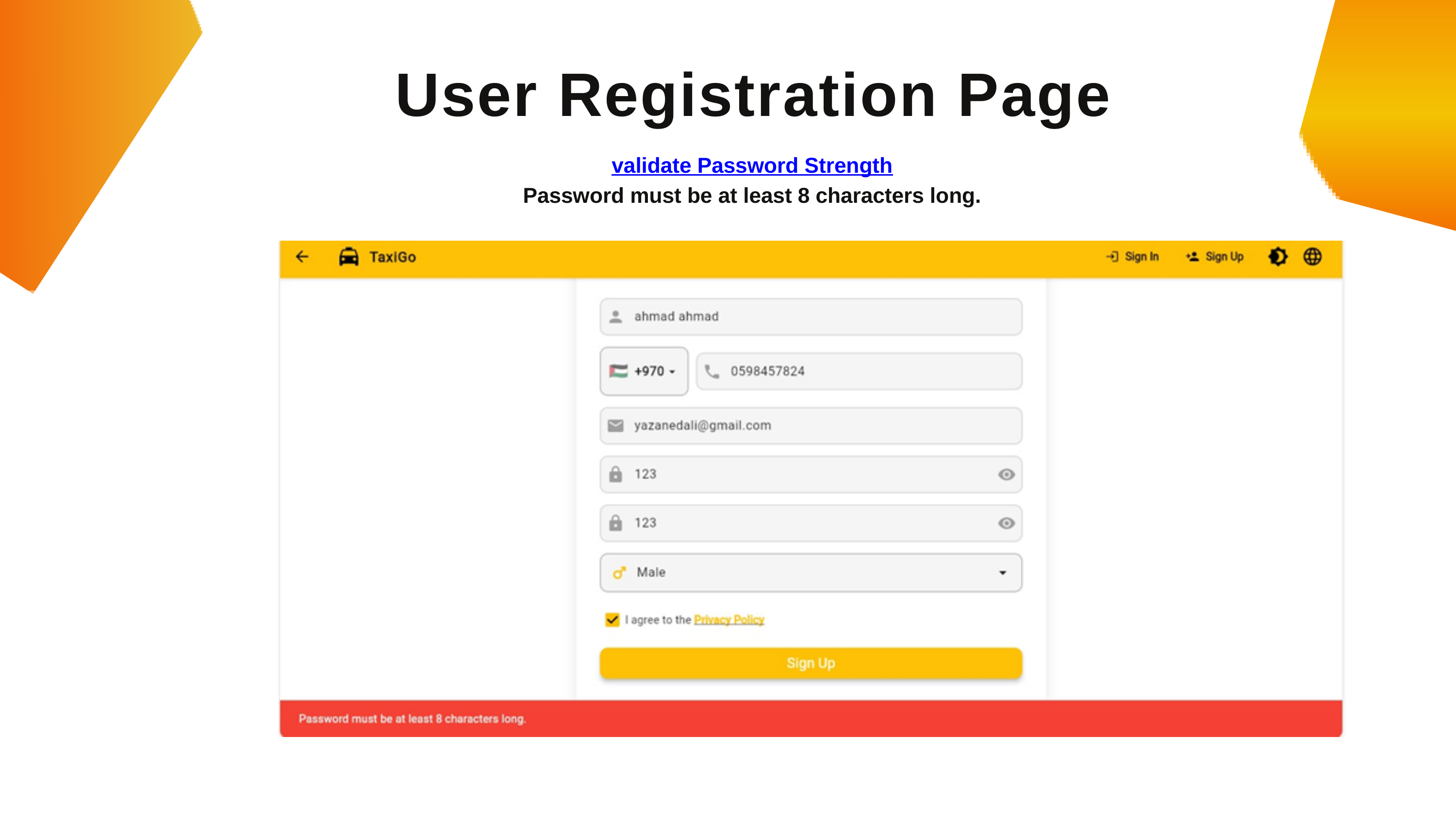

User Registration Page
validate Password Strength
Password must be at least 8 characters long.